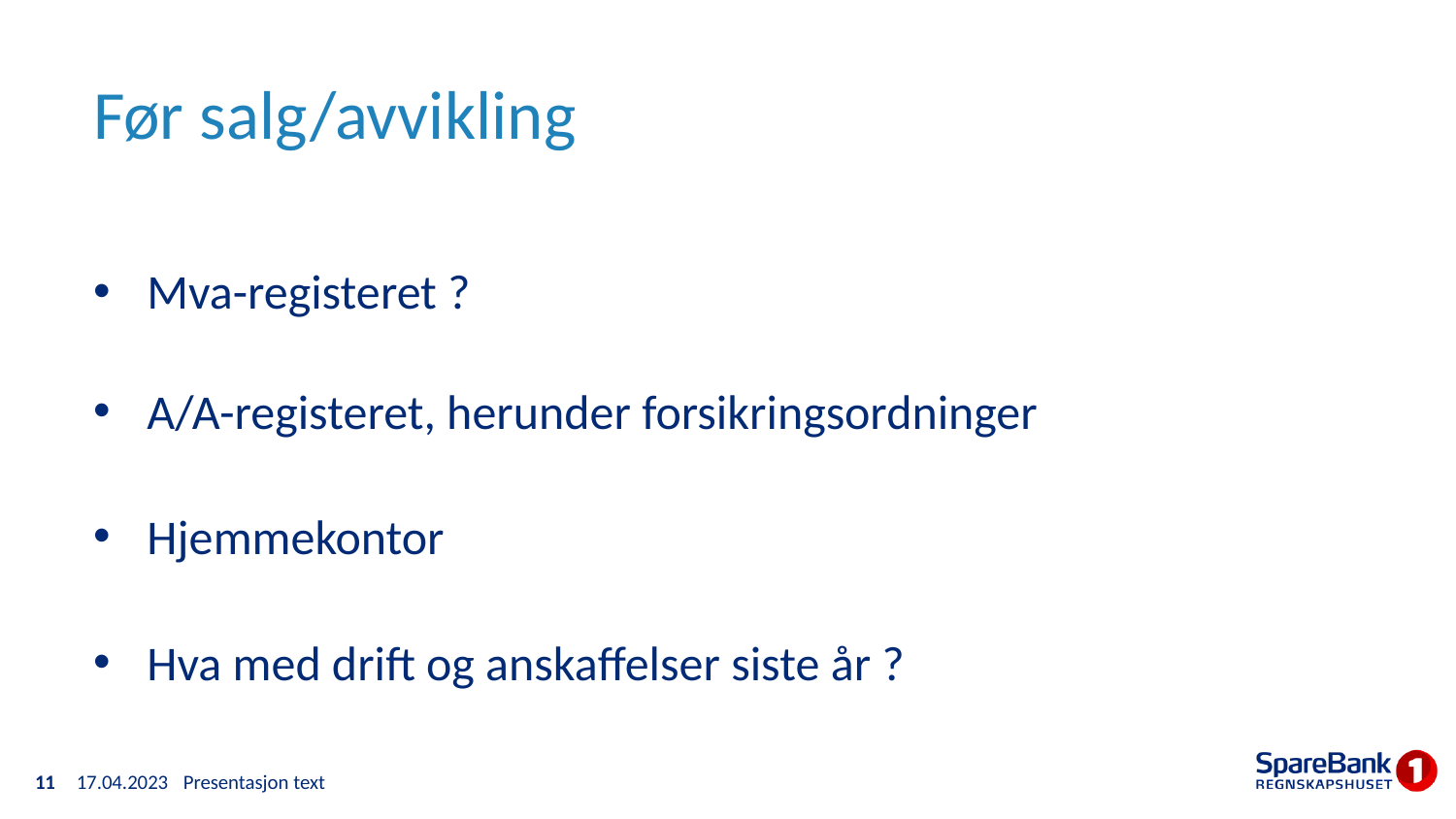

# Før salg/avvikling

Mva-registeret ?

A/A-registeret, herunder forsikringsordninger

Hjemmekontor

Hva med drift og anskaffelser siste år ?

11
17.04.2023
Presentasjon text